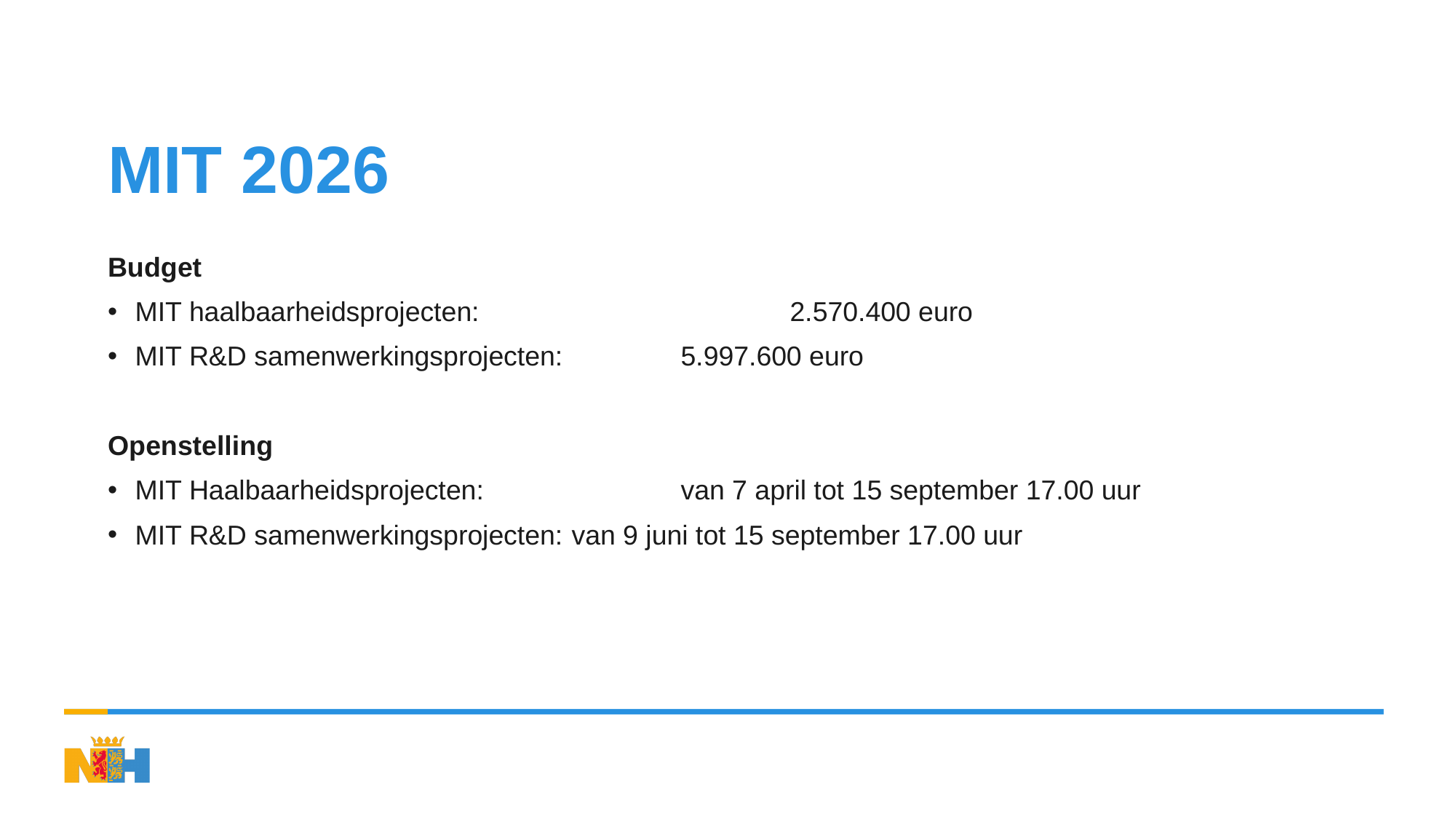

# MIT 2026
Budget
MIT haalbaarheidsprojecten:   			2.570.400 euro
MIT R&D samenwerkingsprojecten: 		5.997.600 euro

Openstelling
MIT Haalbaarheidsprojecten: 		van 7 april tot 15 september 17.00 uur
MIT R&D samenwerkingsprojecten: 	van 9 juni tot 15 september 17.00 uur